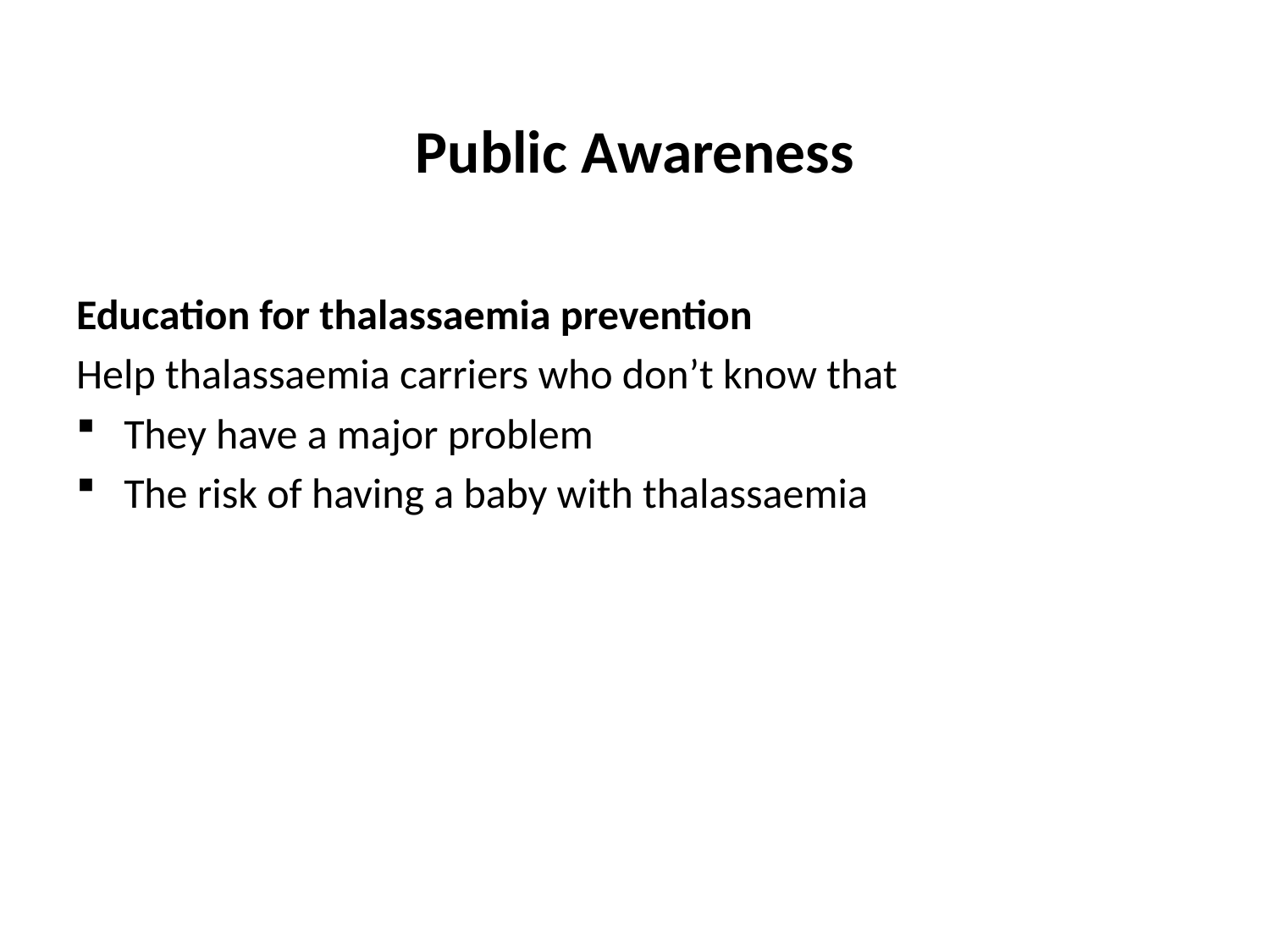

# Public Awareness

Education for thalassaemia prevention
Help thalassaemia carriers who don’t know that
They have a major problem
The risk of having a baby with thalassaemia